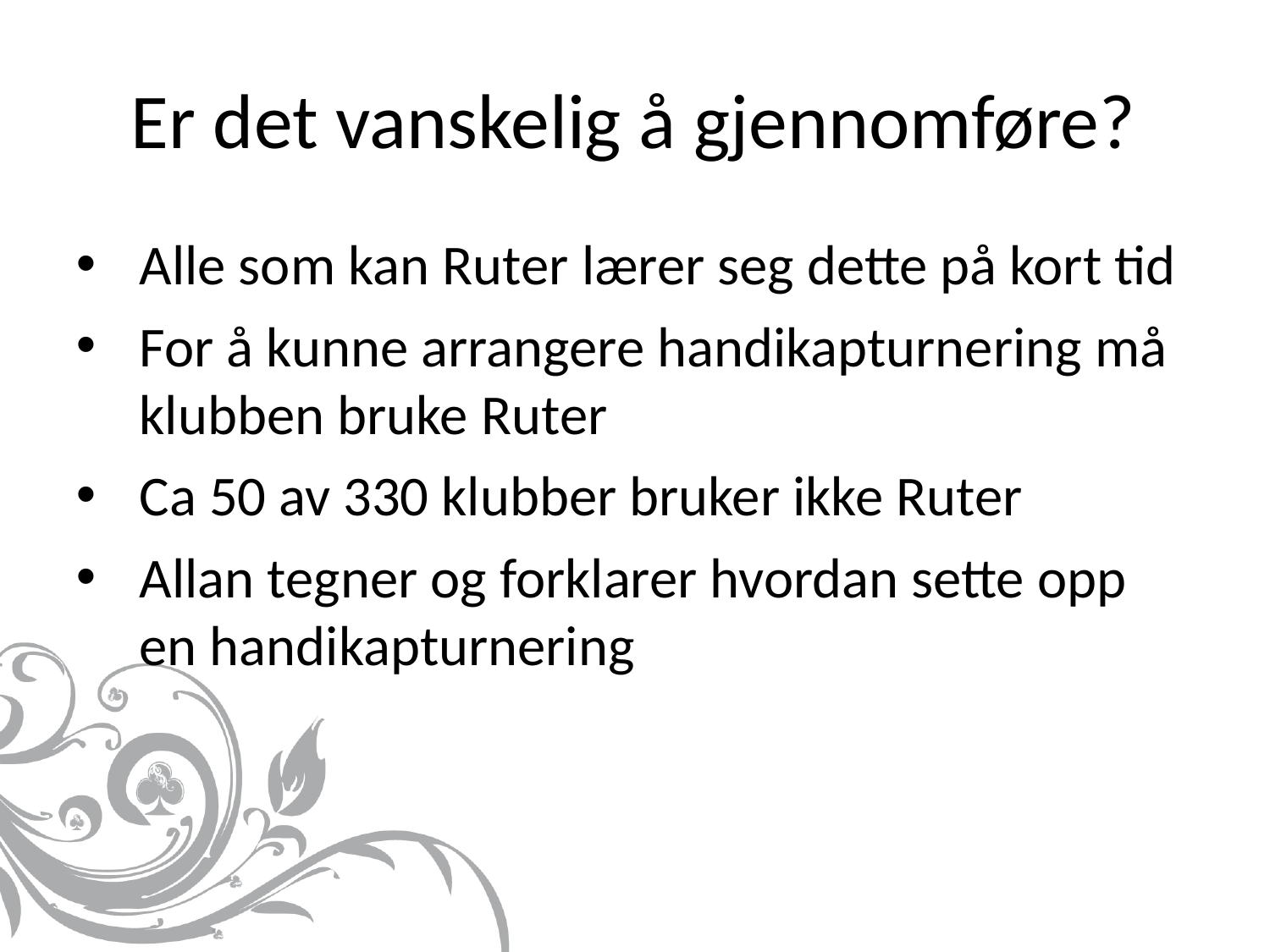

# Er det vanskelig å gjennomføre?
Alle som kan Ruter lærer seg dette på kort tid
For å kunne arrangere handikapturnering må klubben bruke Ruter
Ca 50 av 330 klubber bruker ikke Ruter
Allan tegner og forklarer hvordan sette opp en handikapturnering